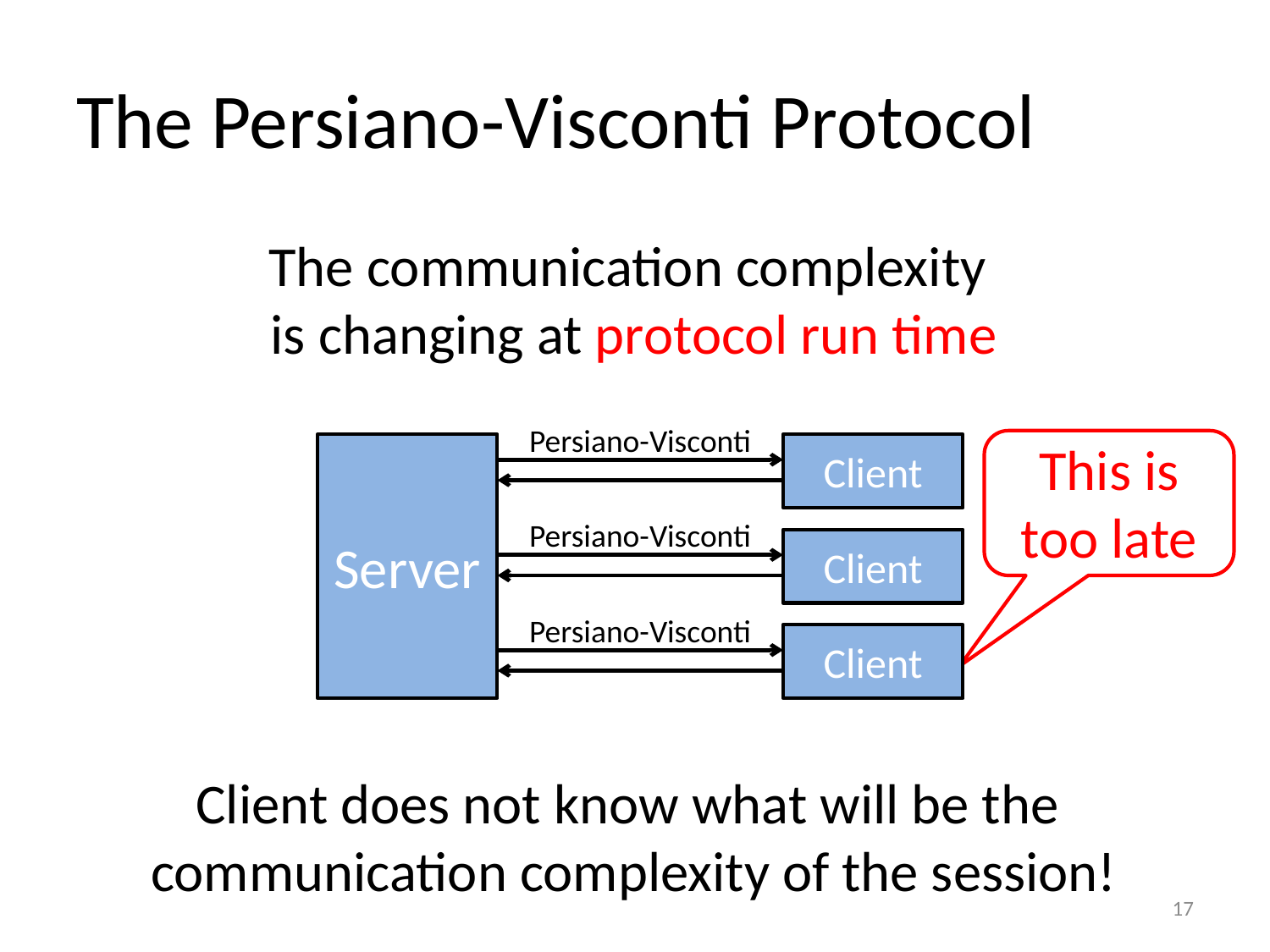

# The Persiano-Visconti Protocol
The communication complexity
is changing at protocol run time
Persiano-Visconti
This is too late

Server
Client
Persiano-Visconti
Client
Persiano-Visconti
Client
Client does not know what will be the
communication complexity of the session!
17